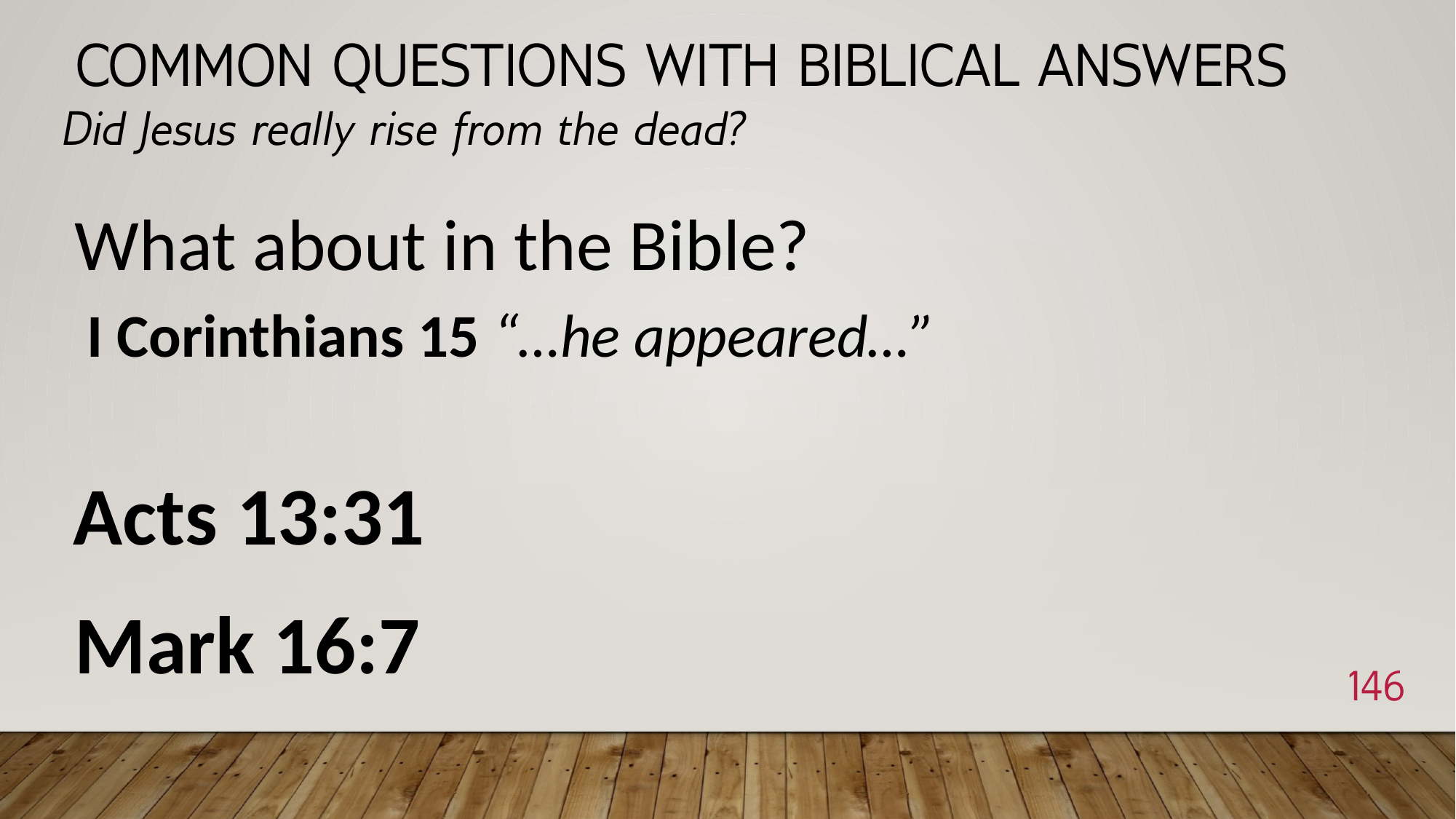

# Common Questions with Biblical Answers
Did Jesus really rise from the dead?
What about in the Bible?
 I Corinthians 15 “…he appeared…”
Acts 13:31
Mark 16:7
146